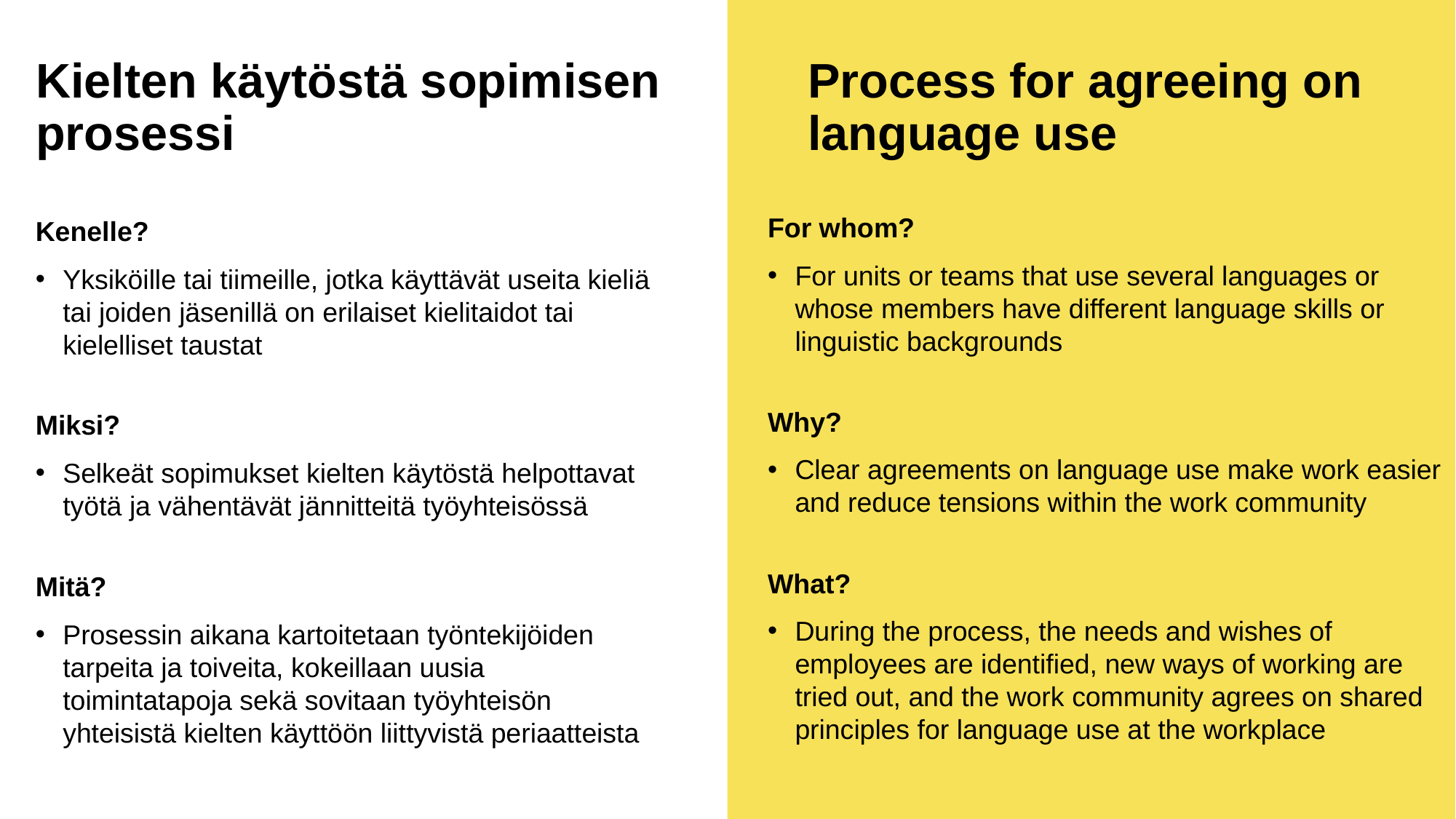

Process for agreeing on language use
# Kielten käytöstä sopimisen prosessi
For whom?
For units or teams that use several languages or whose members have different language skills or linguistic backgrounds
Why?
Clear agreements on language use make work easier and reduce tensions within the work community
What?
During the process, the needs and wishes of employees are identified, new ways of working are tried out, and the work community agrees on shared principles for language use at the workplace
Kenelle?
Yksiköille tai tiimeille, jotka käyttävät useita kieliä tai joiden jäsenillä on erilaiset kielitaidot tai kielelliset taustat
Miksi?
Selkeät sopimukset kielten käytöstä helpottavat työtä ja vähentävät jännitteitä työyhteisössä
Mitä?
Prosessin aikana kartoitetaan työntekijöiden tarpeita ja toiveita, kokeillaan uusia toimintatapoja sekä sovitaan työyhteisön yhteisistä kielten käyttöön liittyvistä periaatteista